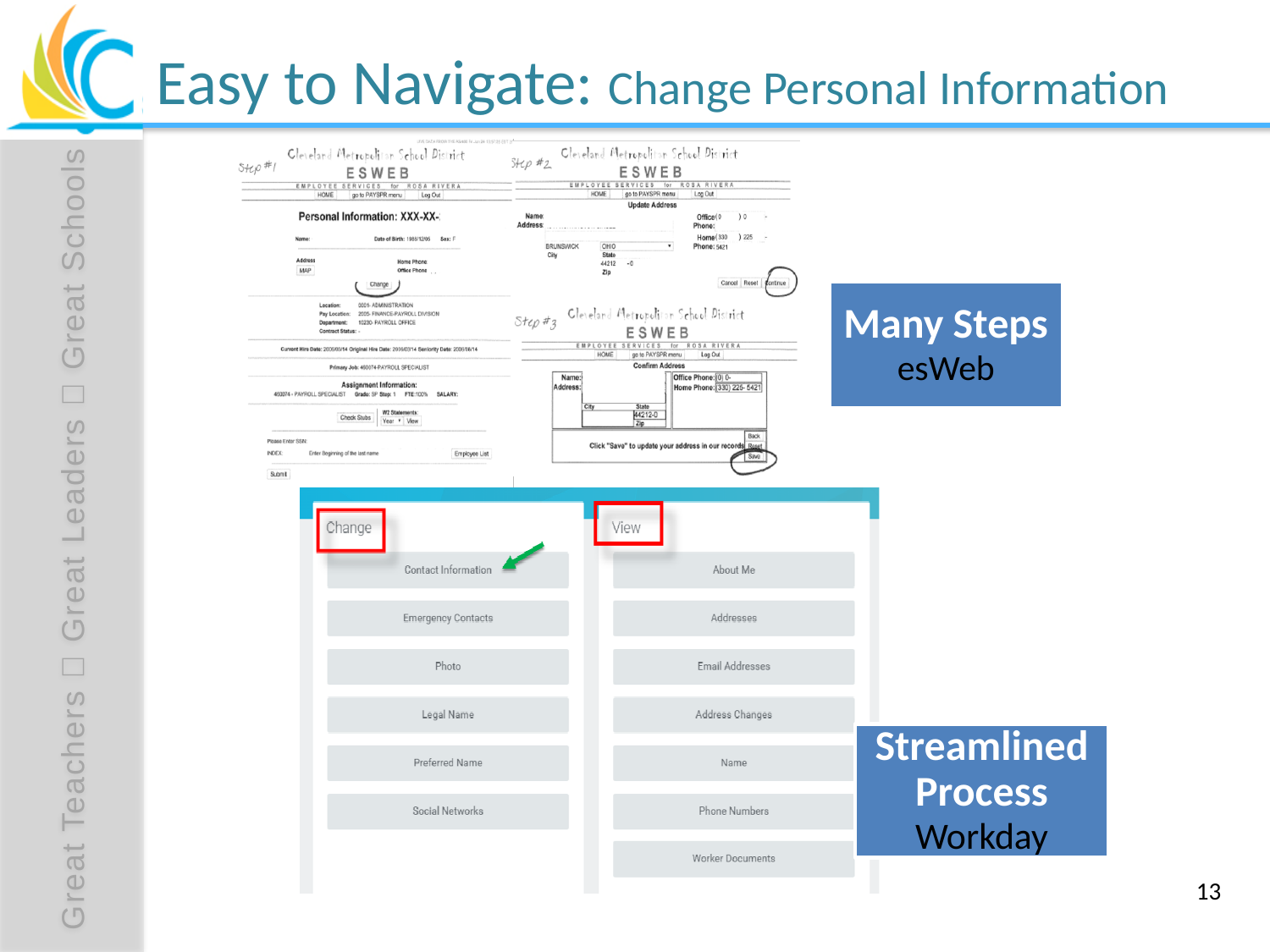

# Easy to Navigate: Change Personal Information
Many Steps
esWeb
Streamlined Process
Workday
13